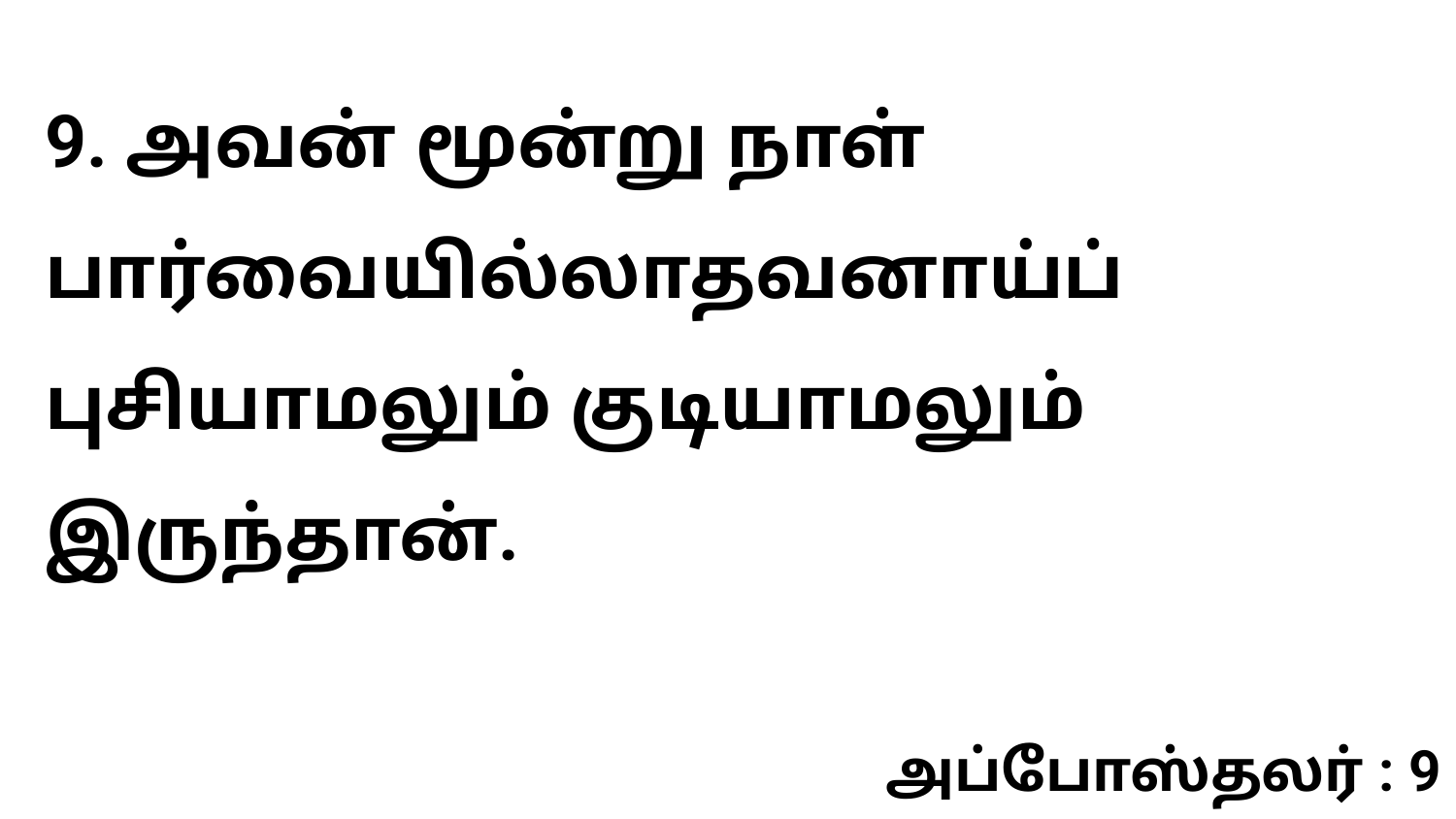

9. அவன் மூன்று நாள் பார்வையில்லாதவனாய்ப் புசியாமலும் குடியாமலும் இருந்தான்.
அப்போஸ்தலர் : 9